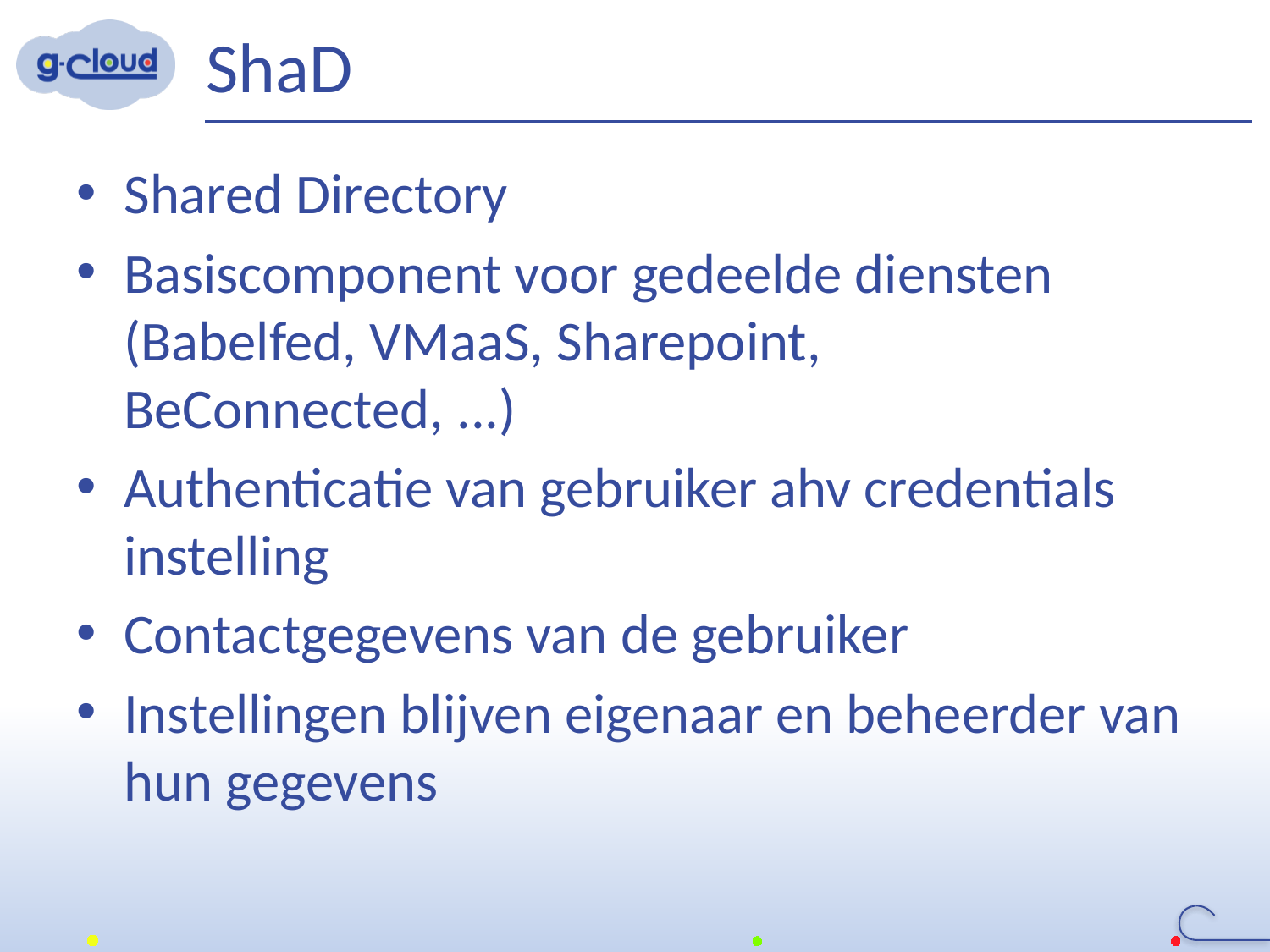

# ShaD
Shared Directory
Basiscomponent voor gedeelde diensten (Babelfed, VMaaS, Sharepoint, BeConnected, ...)
Authenticatie van gebruiker ahv credentials instelling
Contactgegevens van de gebruiker
Instellingen blijven eigenaar en beheerder van hun gegevens